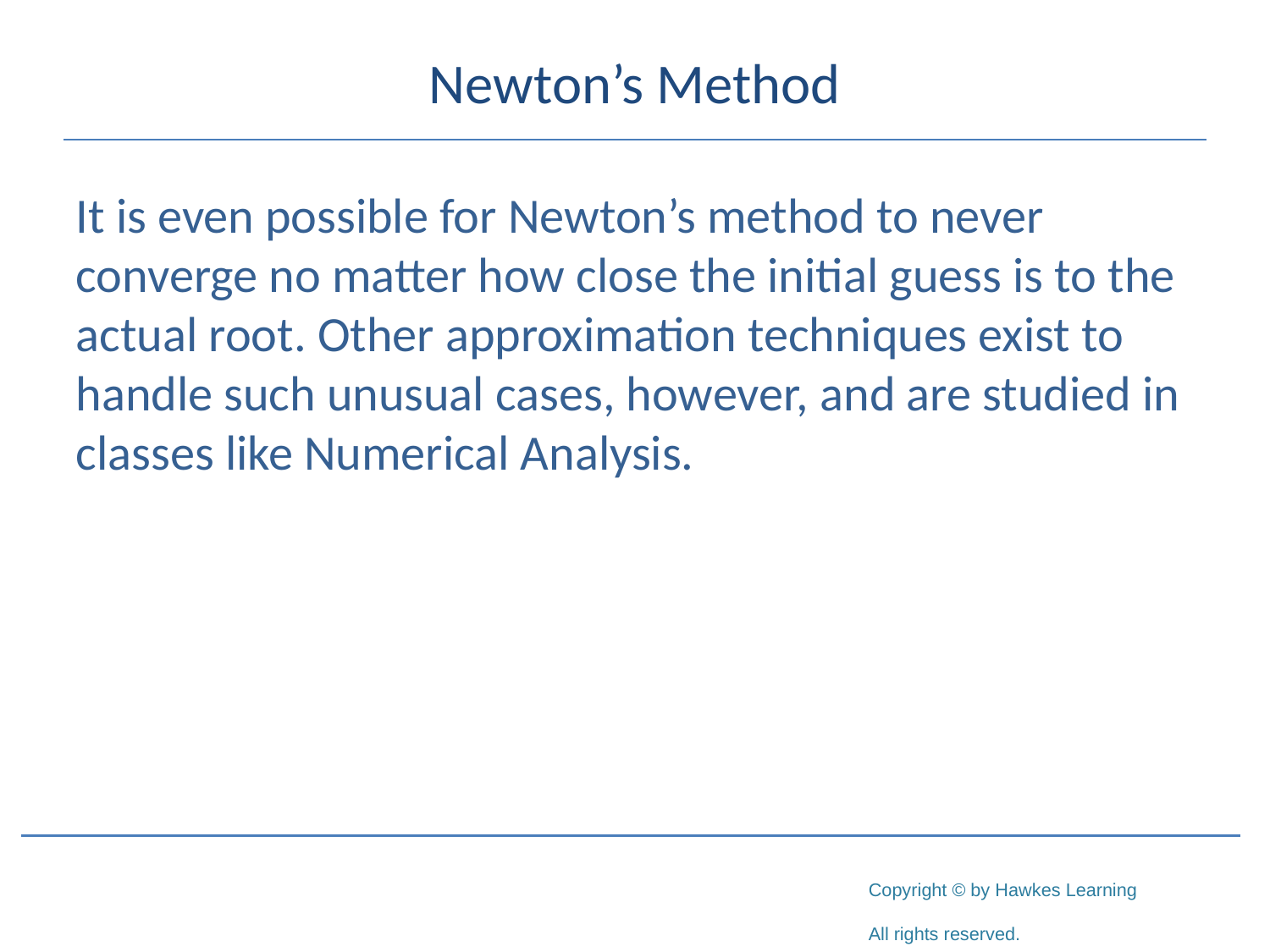

# Newton’s Method
It is even possible for Newton’s method to never converge no matter how close the initial guess is to the actual root. Other approximation techniques exist to handle such unusual cases, however, and are studied in classes like Numerical Analysis.